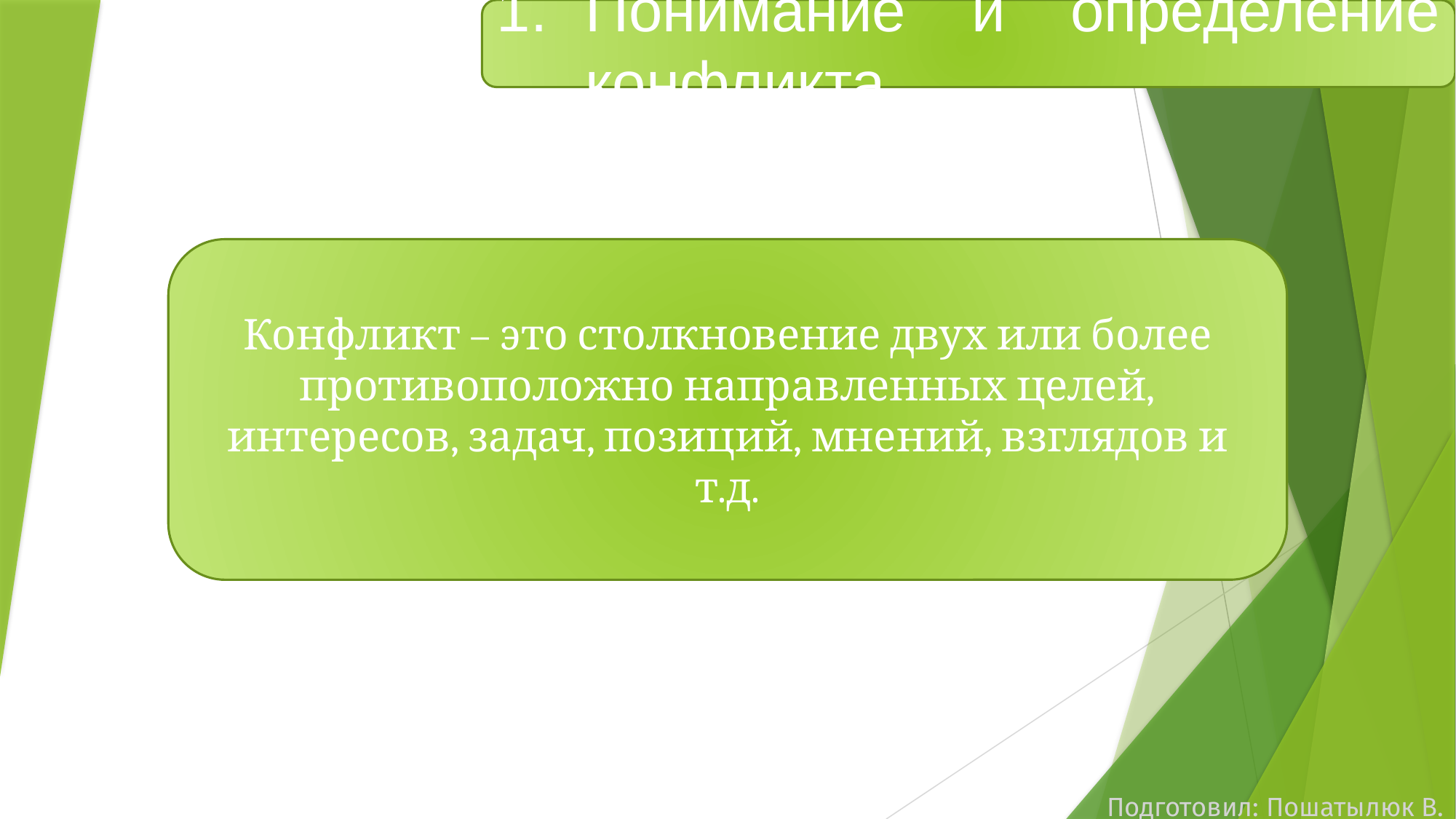

Понимание и определение конфликта
Конфликт – это столкновение двух или более противоположно направленных целей, интересов, задач, позиций, мнений, взглядов и т.д.
Подготовил: Пошатылюк В.